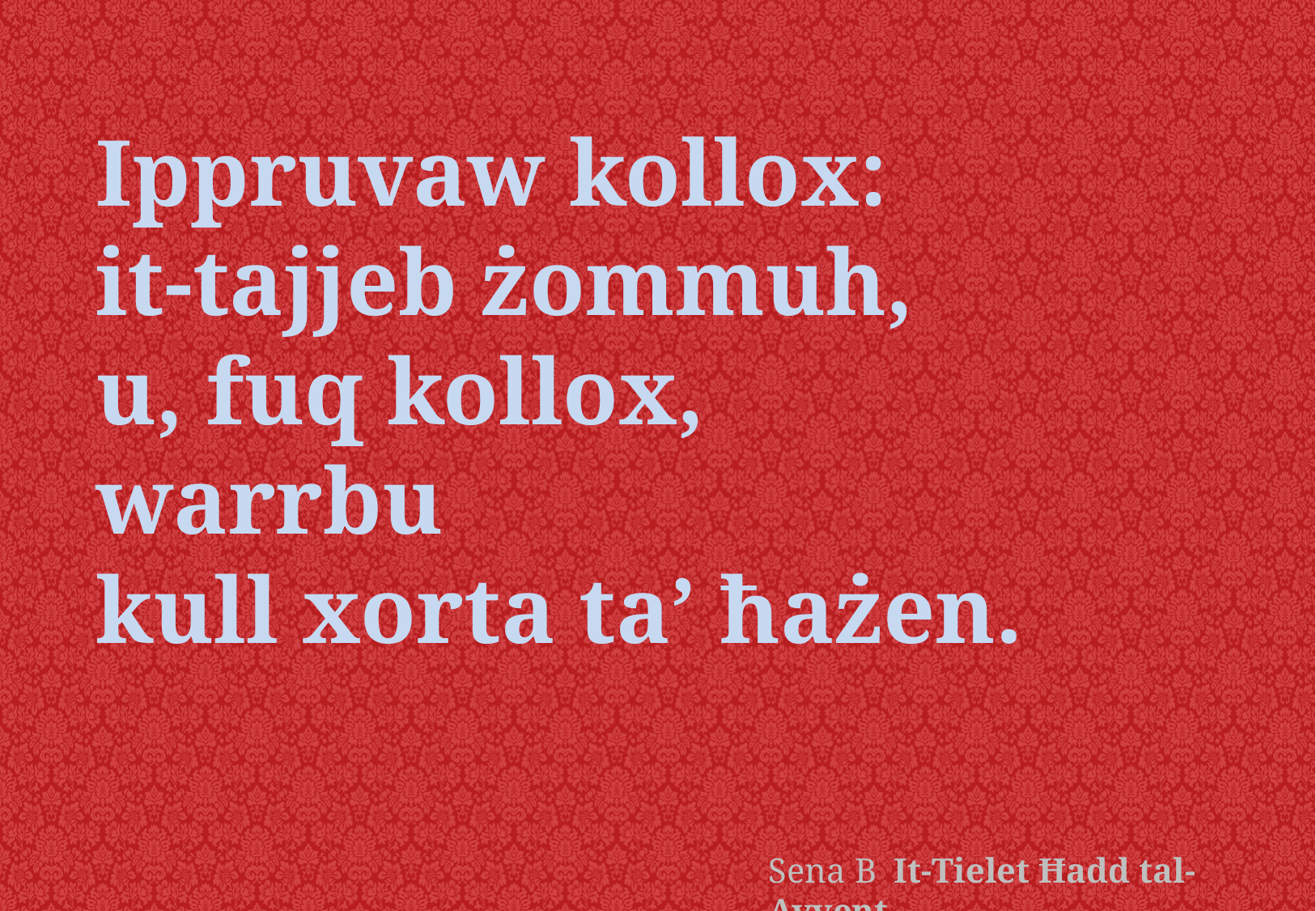

Ippruvaw kollox:
it-tajjeb żommuh,
u, fuq kollox,
warrbu
kull xorta ta’ ħażen.
Sena B  It-Tielet Ħadd tal-Avvent